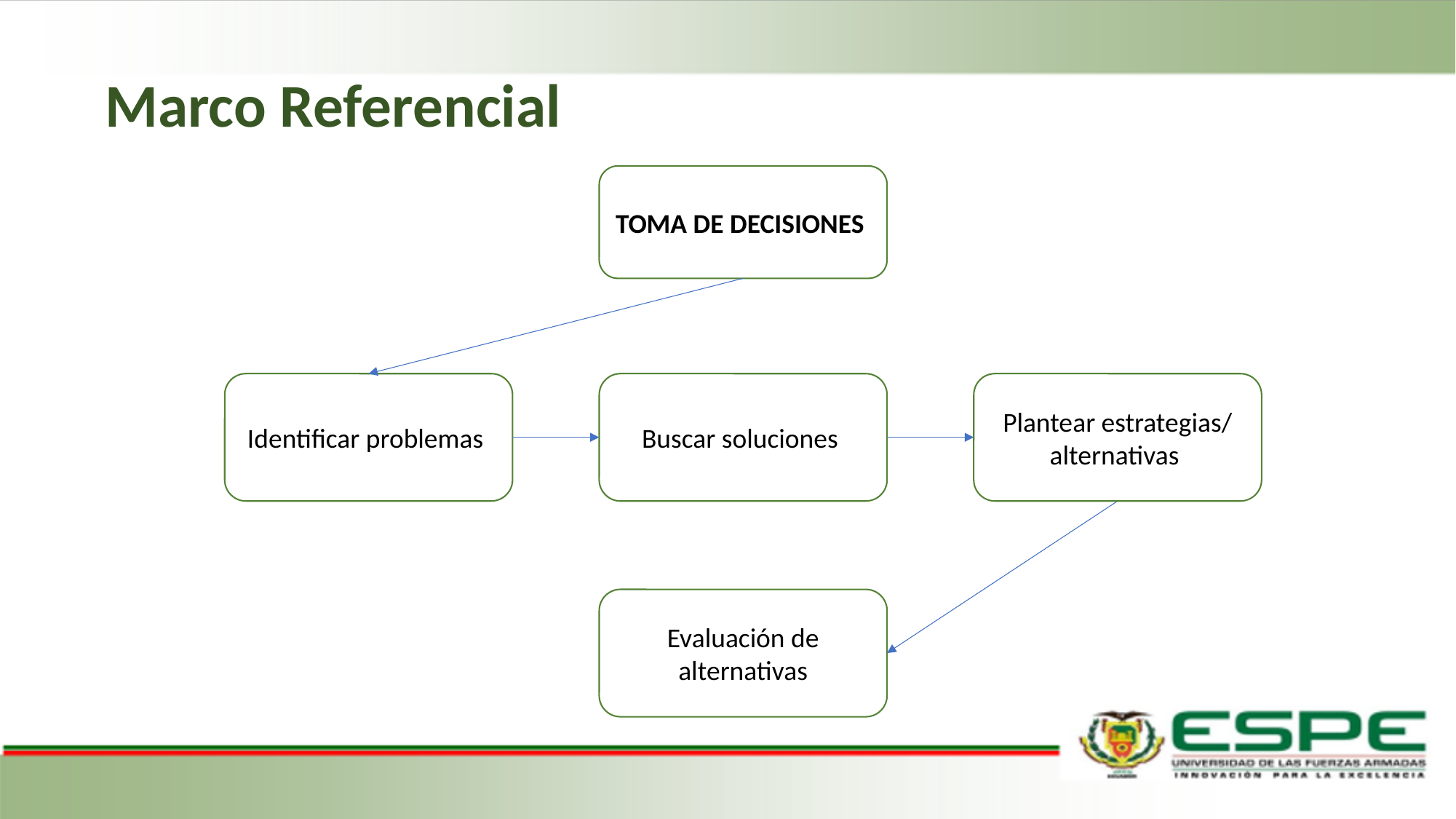

Marco Referencial
TOMA DE DECISIONES
Identificar problemas
Buscar soluciones
Plantear estrategias/ alternativas
Evaluación de alternativas